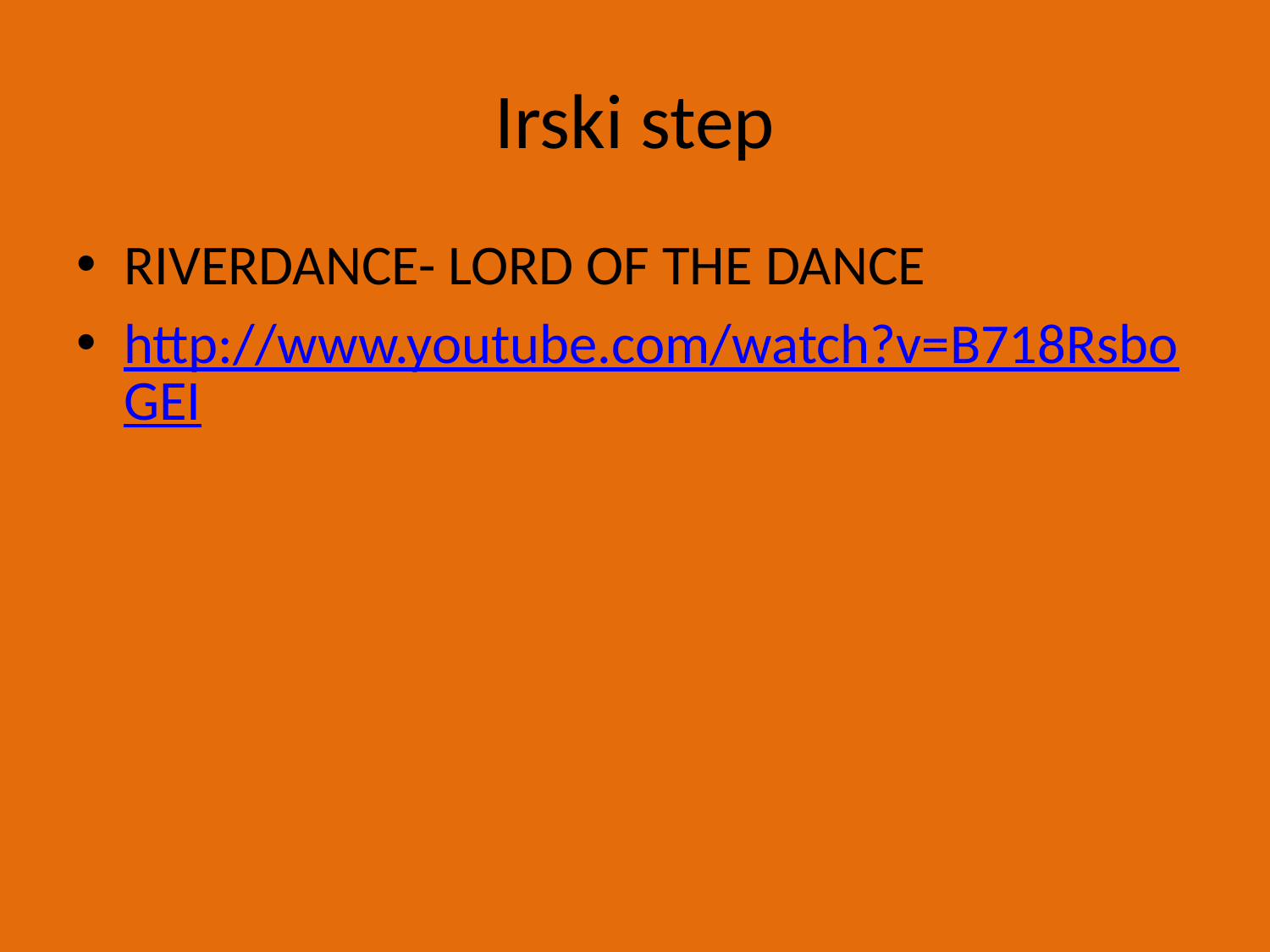

# Irski step
RIVERDANCE- LORD OF THE DANCE
http://www.youtube.com/watch?v=B718RsboGEI